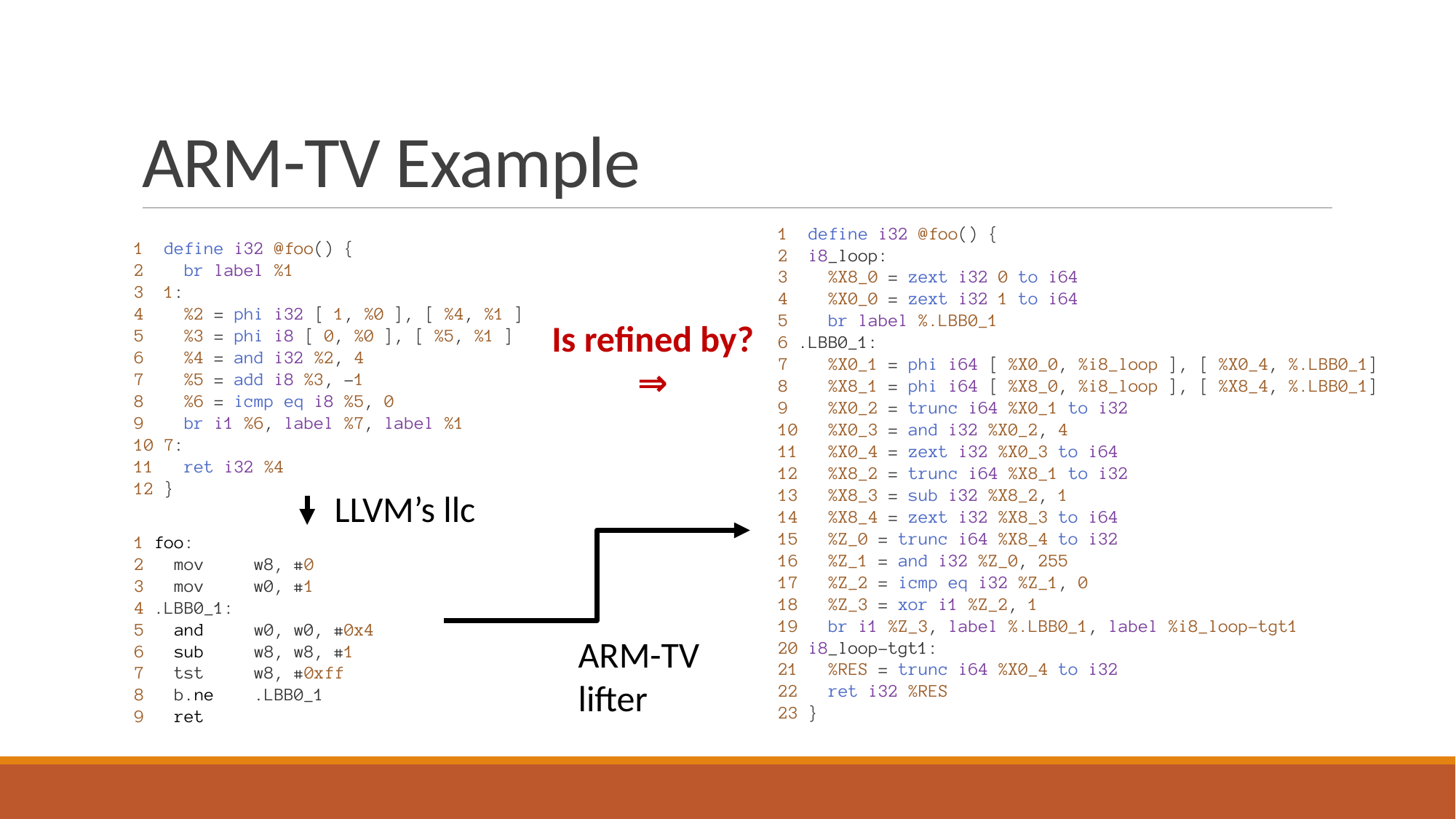

# ARM-TV Example
1  define i32 @foo() {
2  i8_loop:
3    %X8_0 = zext i32 0 to i64
4    %X0_0 = zext i32 1 to i64
5    br label %.LBB0_1
6 .LBB0_1:
7    %X0_1 = phi i64 [ %X0_0, %i8_loop ], [ %X0_4, %.LBB0_1]
8    %X8_1 = phi i64 [ %X8_0, %i8_loop ], [ %X8_4, %.LBB0_1]
9    %X0_2 = trunc i64 %X0_1 to i32
10   %X0_3 = and i32 %X0_2, 4
11   %X0_4 = zext i32 %X0_3 to i64
12   %X8_2 = trunc i64 %X8_1 to i32
13   %X8_3 = sub i32 %X8_2, 1
14   %X8_4 = zext i32 %X8_3 to i64
15   %Z_0 = trunc i64 %X8_4 to i32
16   %Z_1 = and i32 %Z_0, 255
17   %Z_2 = icmp eq i32 %Z_1, 0
18   %Z_3 = xor i1 %Z_2, 1
19   br i1 %Z_3, label %.LBB0_1, label %i8_loop-tgt1
20 i8_loop-tgt1:
21   %RES = trunc i64 %X0_4 to i32
22   ret i32 %RES
23 }
1  define i32 @foo() {
2    br label %1
3  1:
4    %2 = phi i32 [ 1, %0 ], [ %4, %1 ]
5    %3 = phi i8 [ 0, %0 ], [ %5, %1 ]
6    %4 = and i32 %2, 4
7    %5 = add i8 %3, -1
8    %6 = icmp eq i8 %5, 0
9    br i1 %6, label %7, label %1
10 7:
11   ret i32 %4
12 }
Is refined by?
⇒
LLVM’s llc
1 foo:
2   mov     w8, #0
3   mov     w0, #1
4 .LBB0_1:
5   and     w0, w0, #0x4
6   sub     w8, w8, #1
7   tst     w8, #0xff
8   b.ne    .LBB0_1
9   ret
ARM-TV
lifter